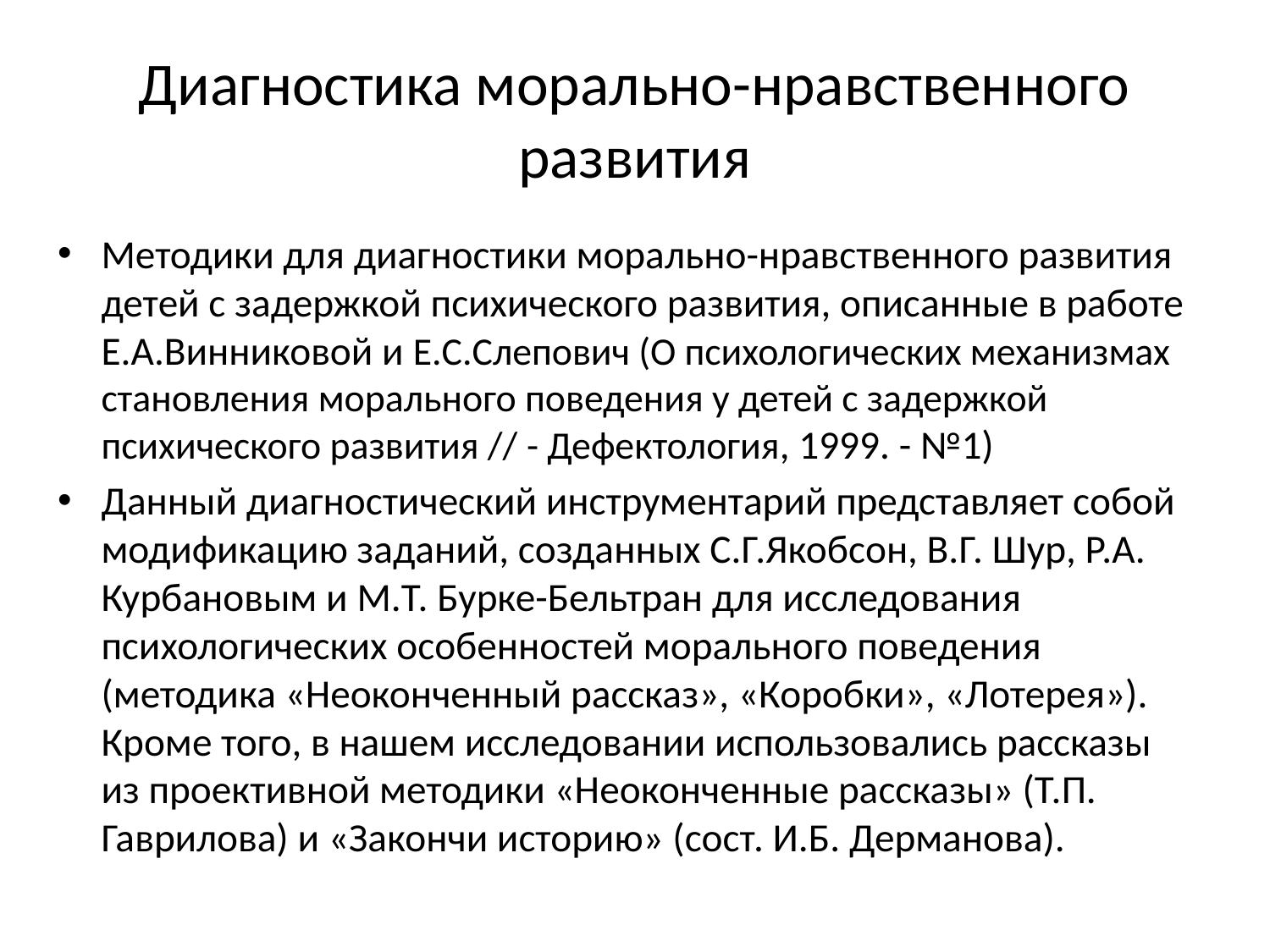

# Диагностика морально-нравственного развития
Методики для диагностики морально-нравственного развития детей с задержкой психического развития, описанные в работе Е.А.Винниковой и Е.С.Слепович (О психологических механизмах становления морального поведения у детей с задержкой психического развития // - Дефектология, 1999. - №1)
Данный диагностический инструментарий представляет собой модификацию заданий, созданных С.Г.Якобсон, В.Г. Шур, Р.А. Курбановым и М.Т. Бурке-Бельтран для исследования психологических особенностей морального поведения (методика «Неоконченный рассказ», «Коробки», «Лотерея»).   Кроме того, в нашем исследовании использовались рассказы из проективной методики «Неоконченные рассказы» (Т.П. Гаврилова) и «Закончи историю» (сост. И.Б. Дерманова).